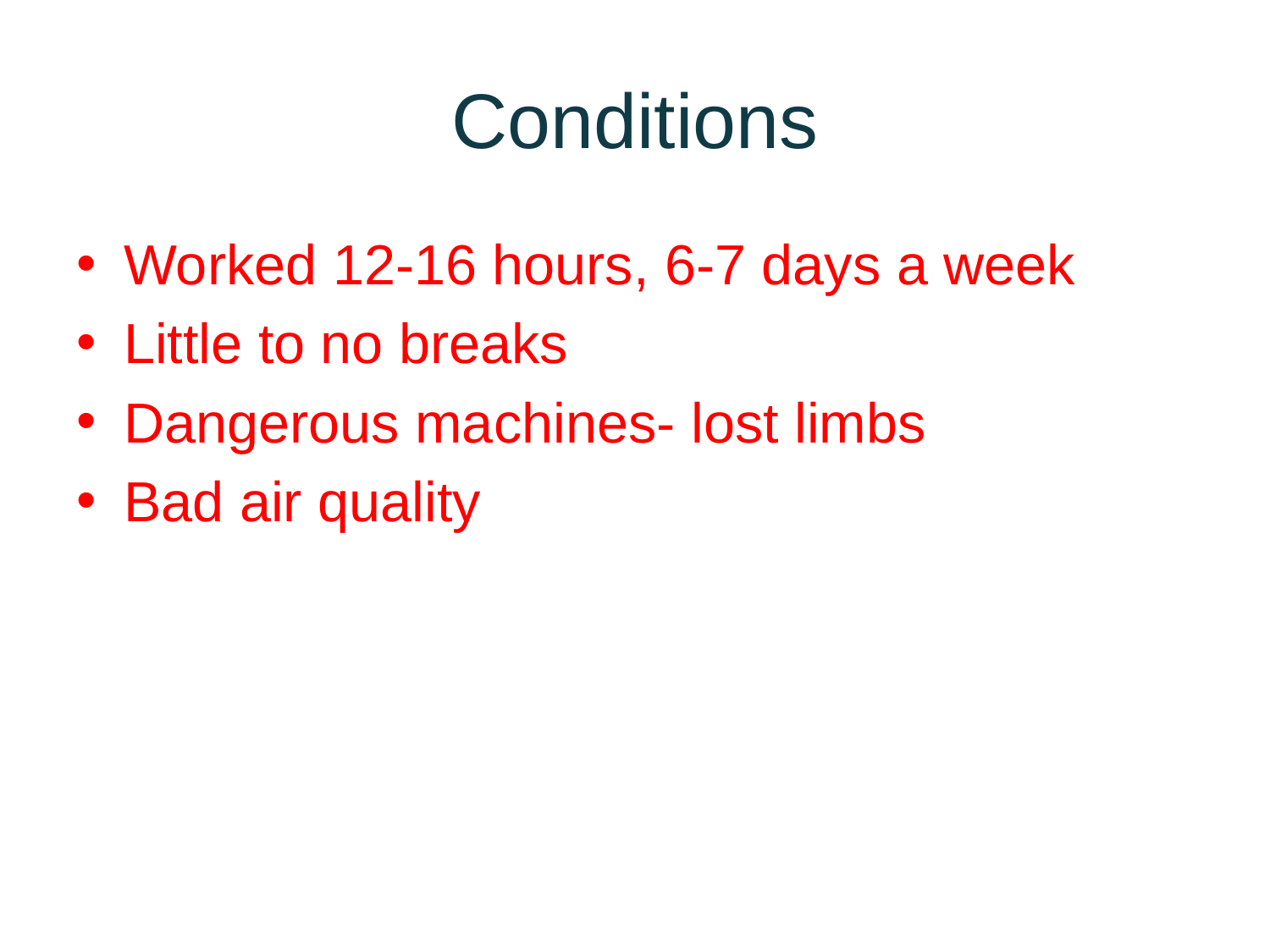

# Conditions
Worked 12-16 hours, 6-7 days a week
Little to no breaks
Dangerous machines- lost limbs
Bad air quality